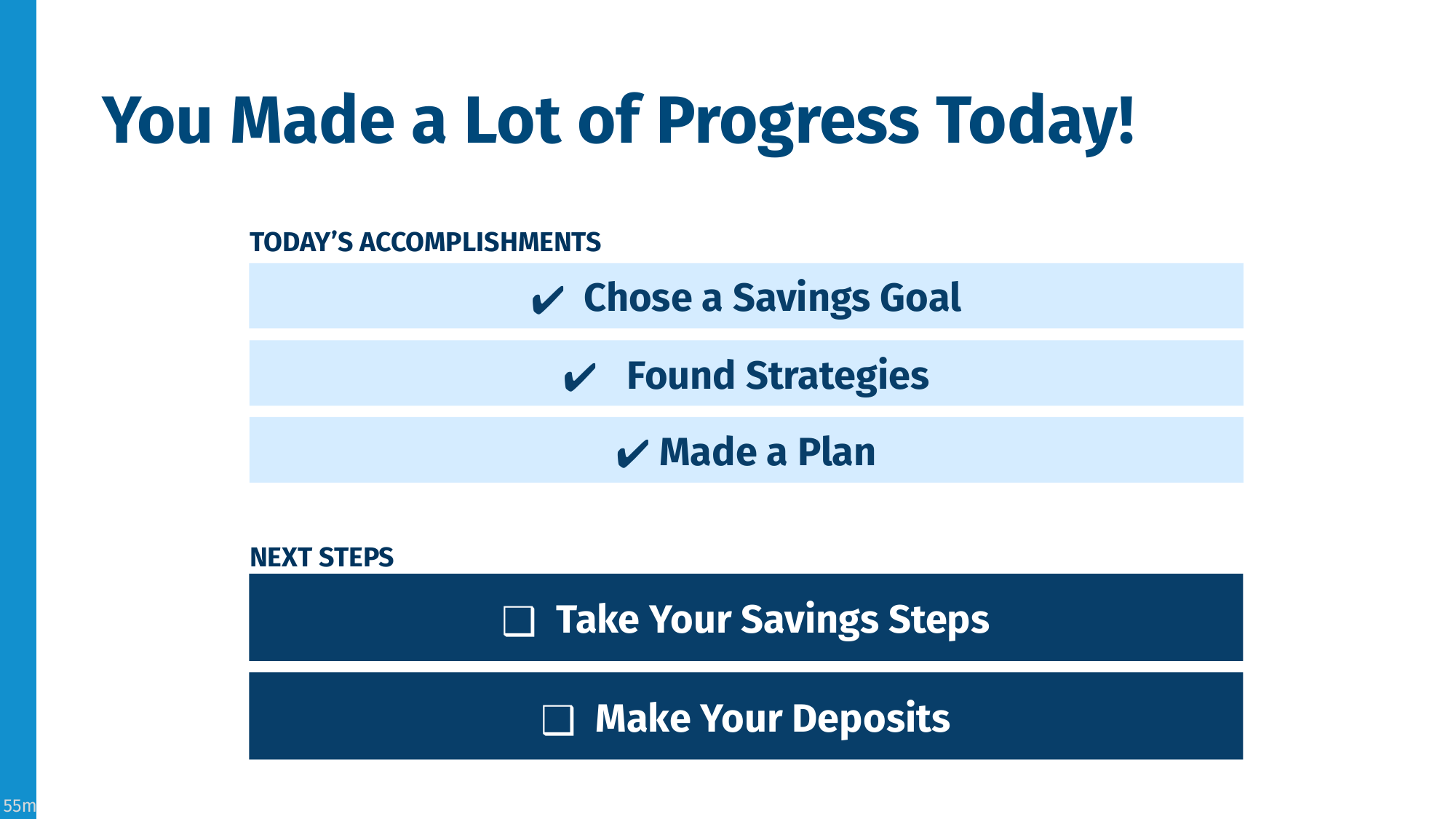

# You Made a Lot of Progress Today!
TODAY’S ACCOMPLISHMENTS
  Chose a Savings Goal
 Found Strategies
 Made a Plan
NEXT STEPS
Take Your Savings Steps
Make Your Deposits
55m